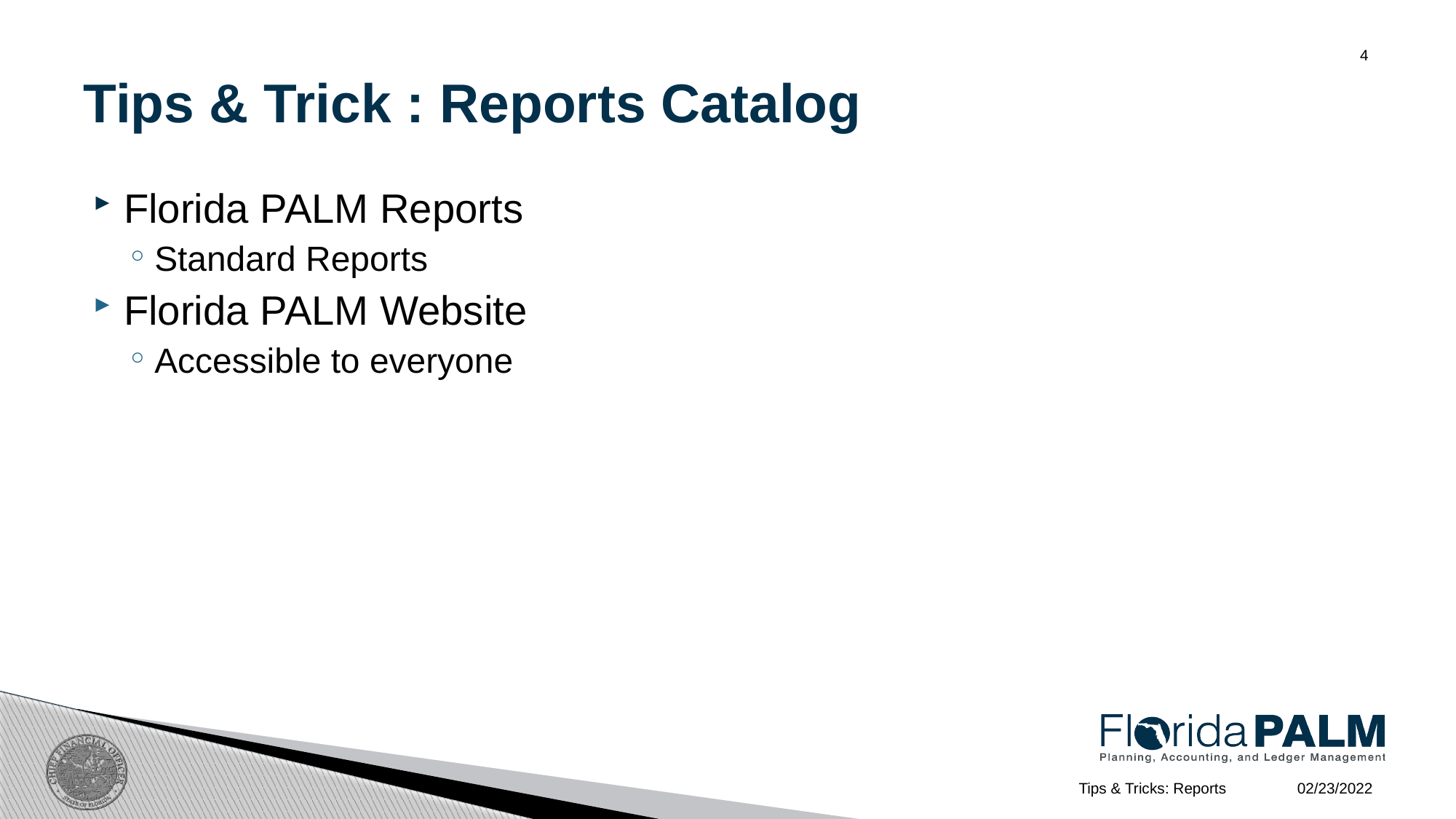

# Tips & Trick : Reports Catalog
4
Florida PALM Reports
Standard Reports
Florida PALM Website
Accessible to everyone

02/23/2022
Tips & Tricks: Reports